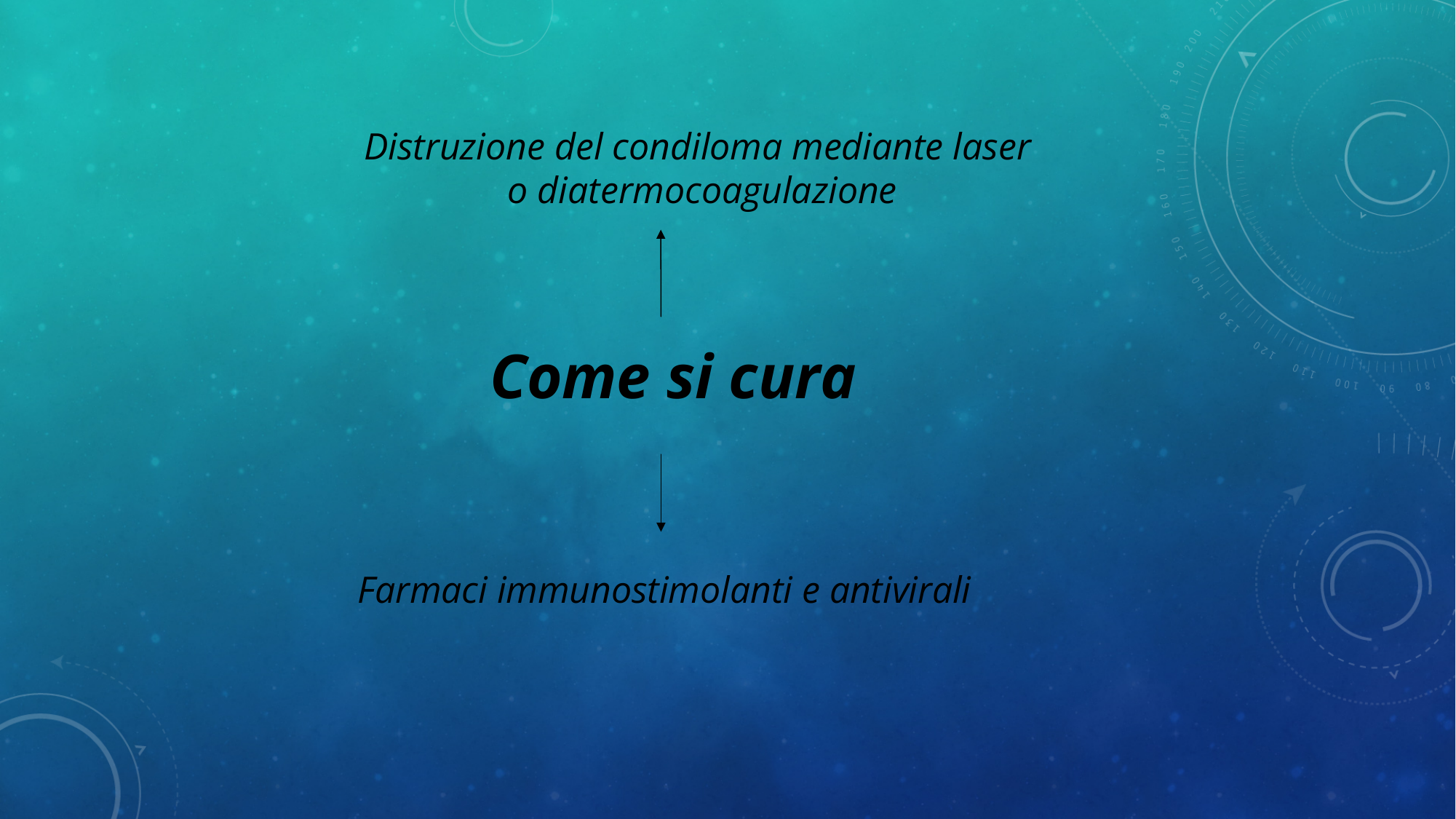

Distruzione del condiloma mediante laser
o diatermocoagulazione
Come si cura
Farmaci immunostimolanti e antivirali